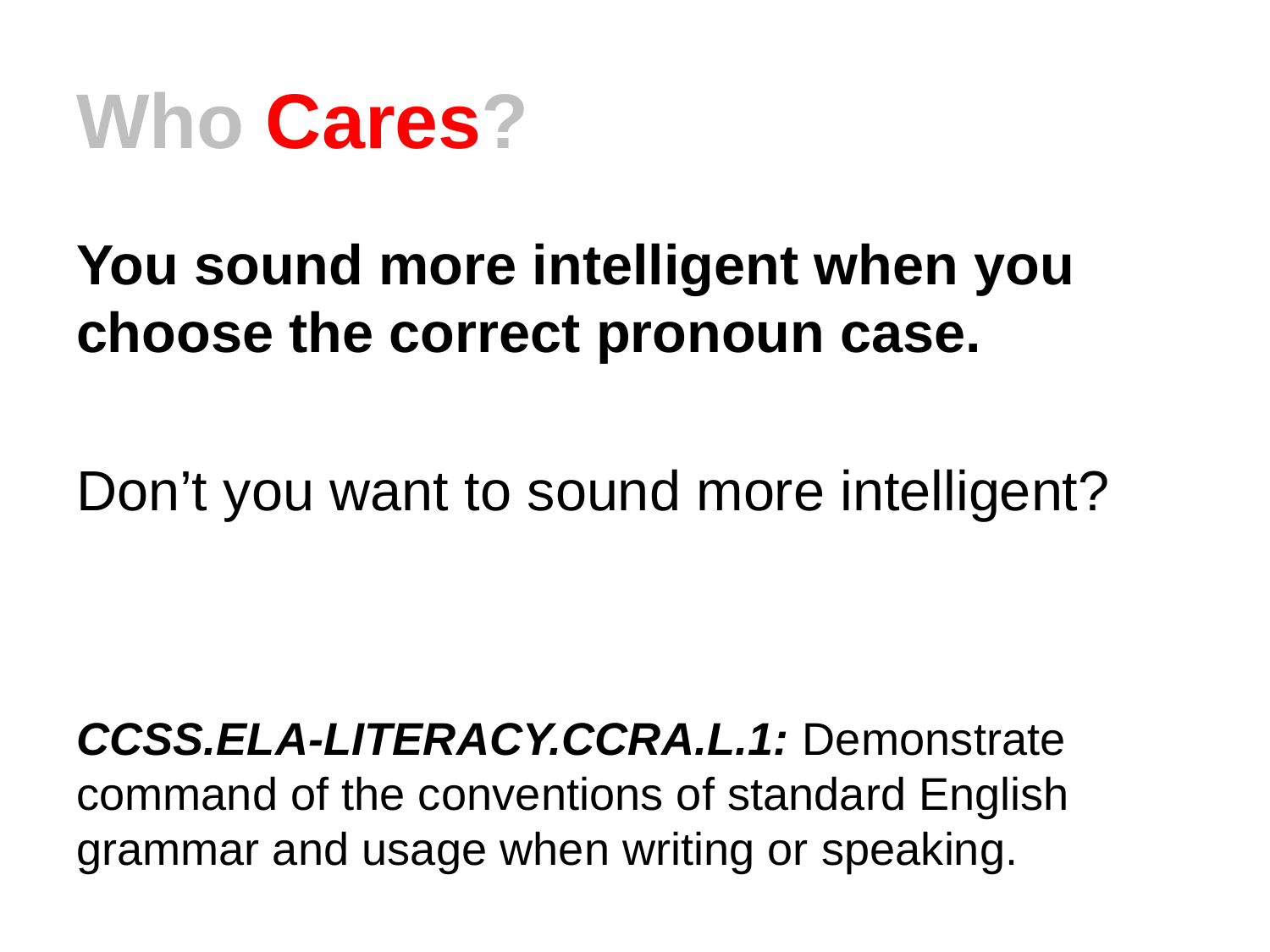

# Who Cares?
You sound more intelligent when you choose the correct pronoun case.

Don’t you want to sound more intelligent?

CCSS.ELA-LITERACY.CCRA.L.1: Demonstrate command of the conventions of standard English grammar and usage when writing or speaking.